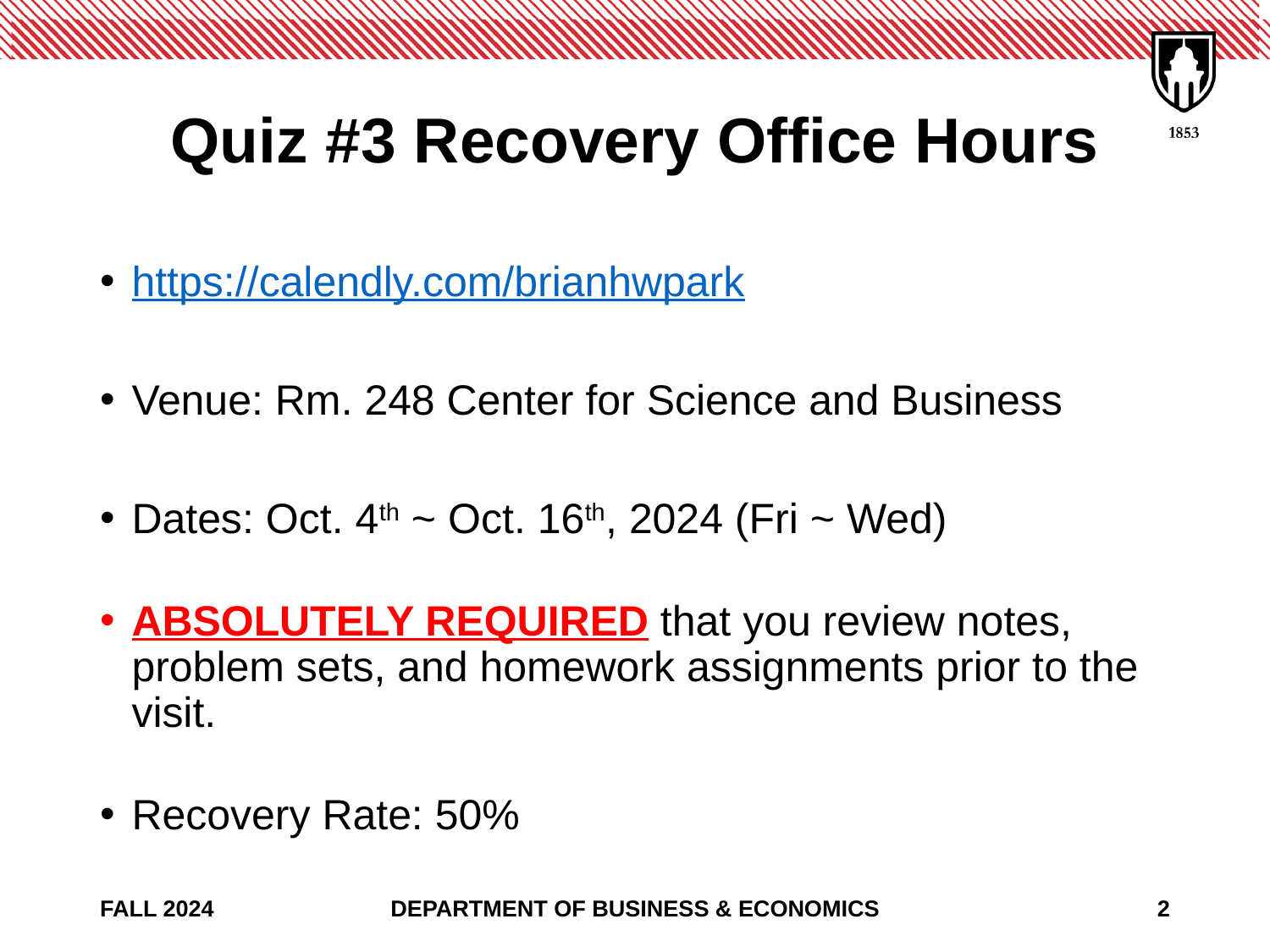

# Quiz #3 Recovery Office Hours
https://calendly.com/brianhwpark

Venue: Rm. 248 Center for Science and Business

Dates: Oct. 4th ~ Oct. 16th, 2024 (Fri ~ Wed)

ABSOLUTELY REQUIRED that you review notes, problem sets, and homework assignments prior to the visit.

Recovery Rate: 50%
FALL 2024
DEPARTMENT OF BUSINESS & ECONOMICS
2